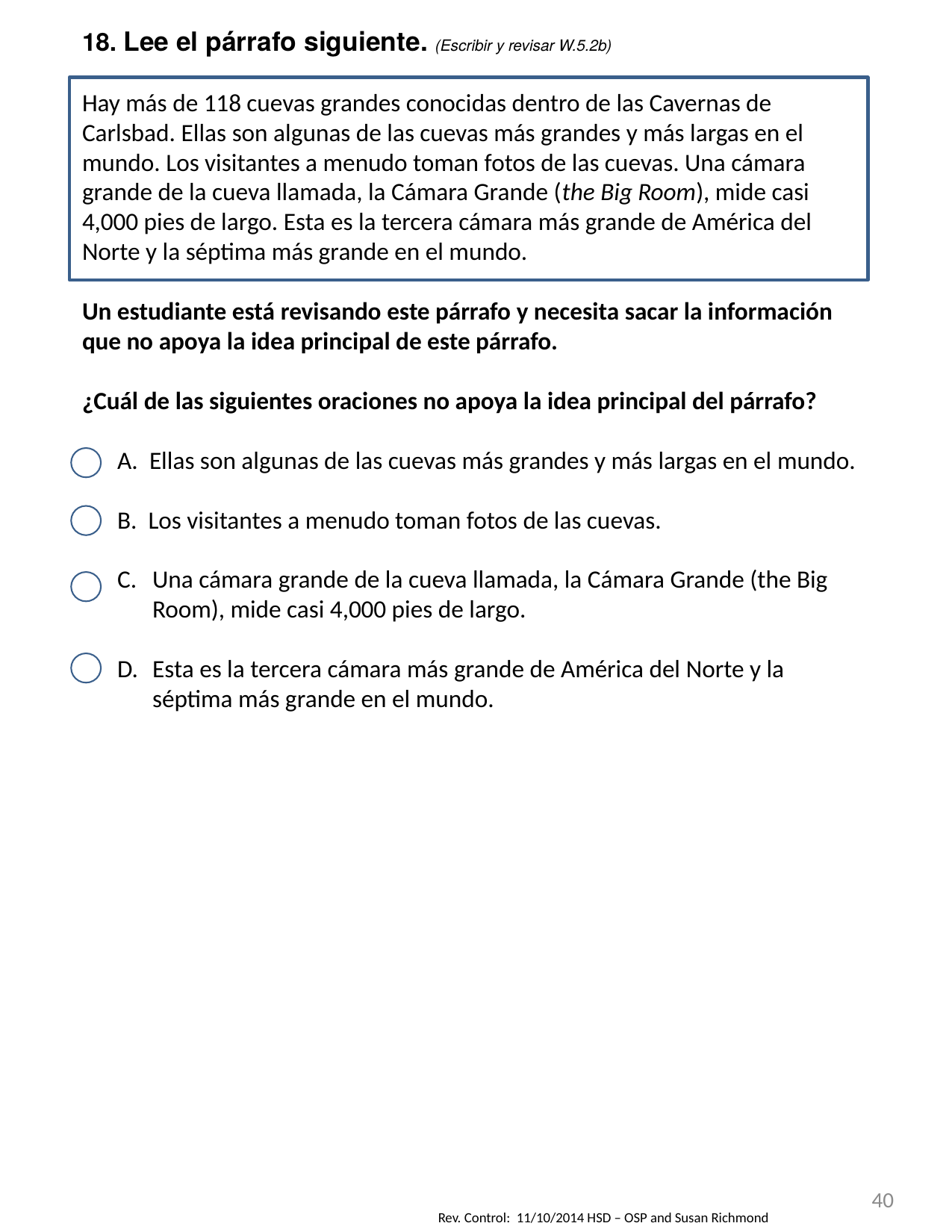

18. Lee el párrafo siguiente. (Escribir y revisar W.5.2b)

Hay más de 118 cuevas grandes conocidas dentro de las Cavernas de Carlsbad. Ellas son algunas de las cuevas más grandes y más largas en el mundo. Los visitantes a menudo toman fotos de las cuevas. Una cámara grande de la cueva llamada, la Cámara Grande (the Big Room), mide casi 4,000 pies de largo. Esta es la tercera cámara más grande de América del Norte y la séptima más grande en el mundo.

Un estudiante está revisando este párrafo y necesita sacar la información que no apoya la idea principal de este párrafo.

¿Cuál de las siguientes oraciones no apoya la idea principal del párrafo?

  Ellas son algunas de las cuevas más grandes y más largas en el mundo.

  Los visitantes a menudo toman fotos de las cuevas.

Una cámara grande de la cueva llamada, la Cámara Grande (the Big  Room), mide casi 4,000 pies de largo.

Esta es la tercera cámara más grande de América del Norte y la séptima más grande en el mundo.

40